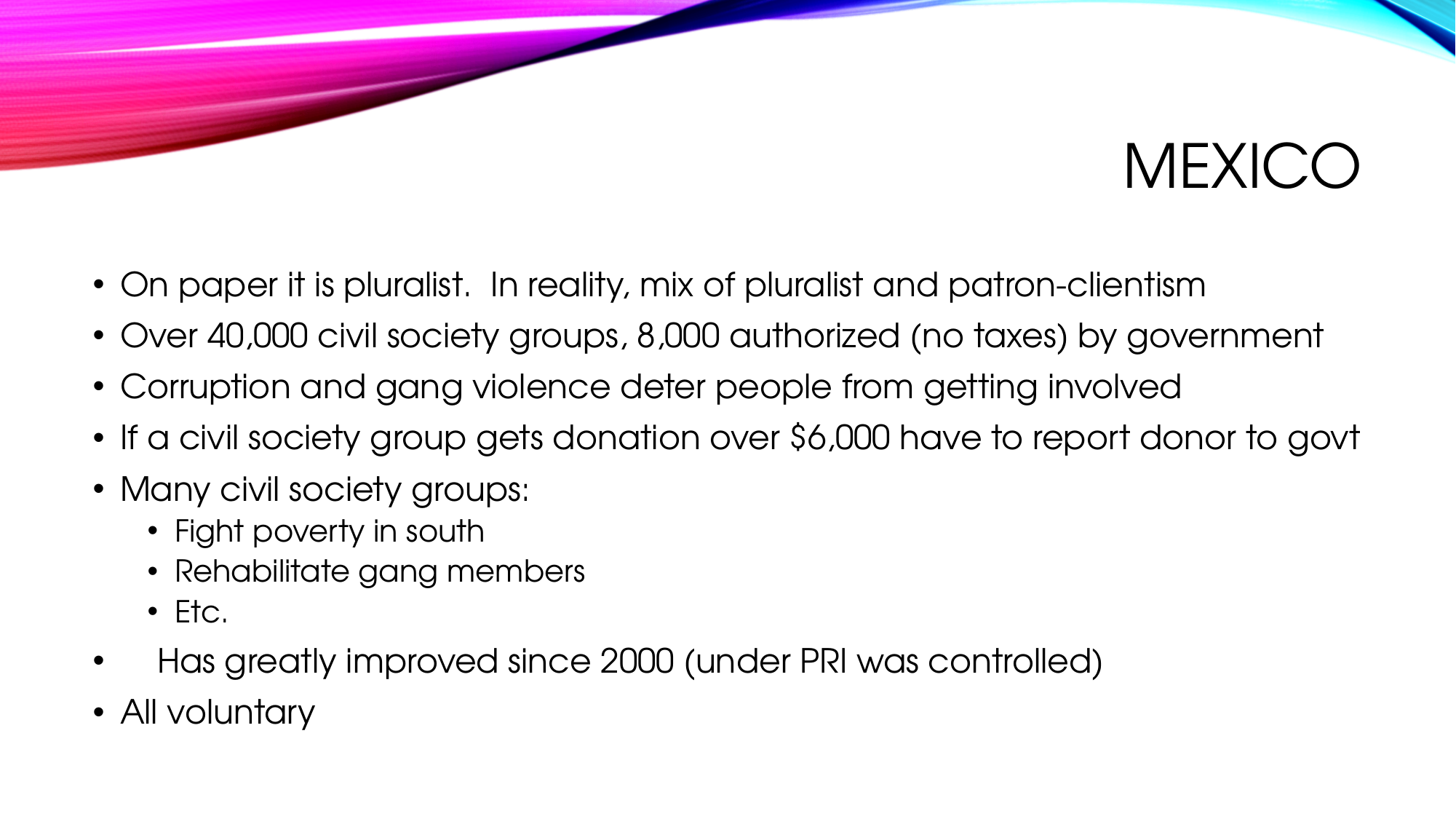

# Mexico
On paper it is pluralist.  In reality, mix of pluralist and patron-clientism
Over 40,000 civil society groups, 8,000 authorized (no taxes) by government
Corruption and gang violence deter people from getting involved
If a civil society group gets donation over $6,000 have to report donor to govt
Many civil society groups:
Fight poverty in south
Rehabilitate gang members
Etc.
    Has greatly improved since 2000 (under PRI was controlled)
All voluntary